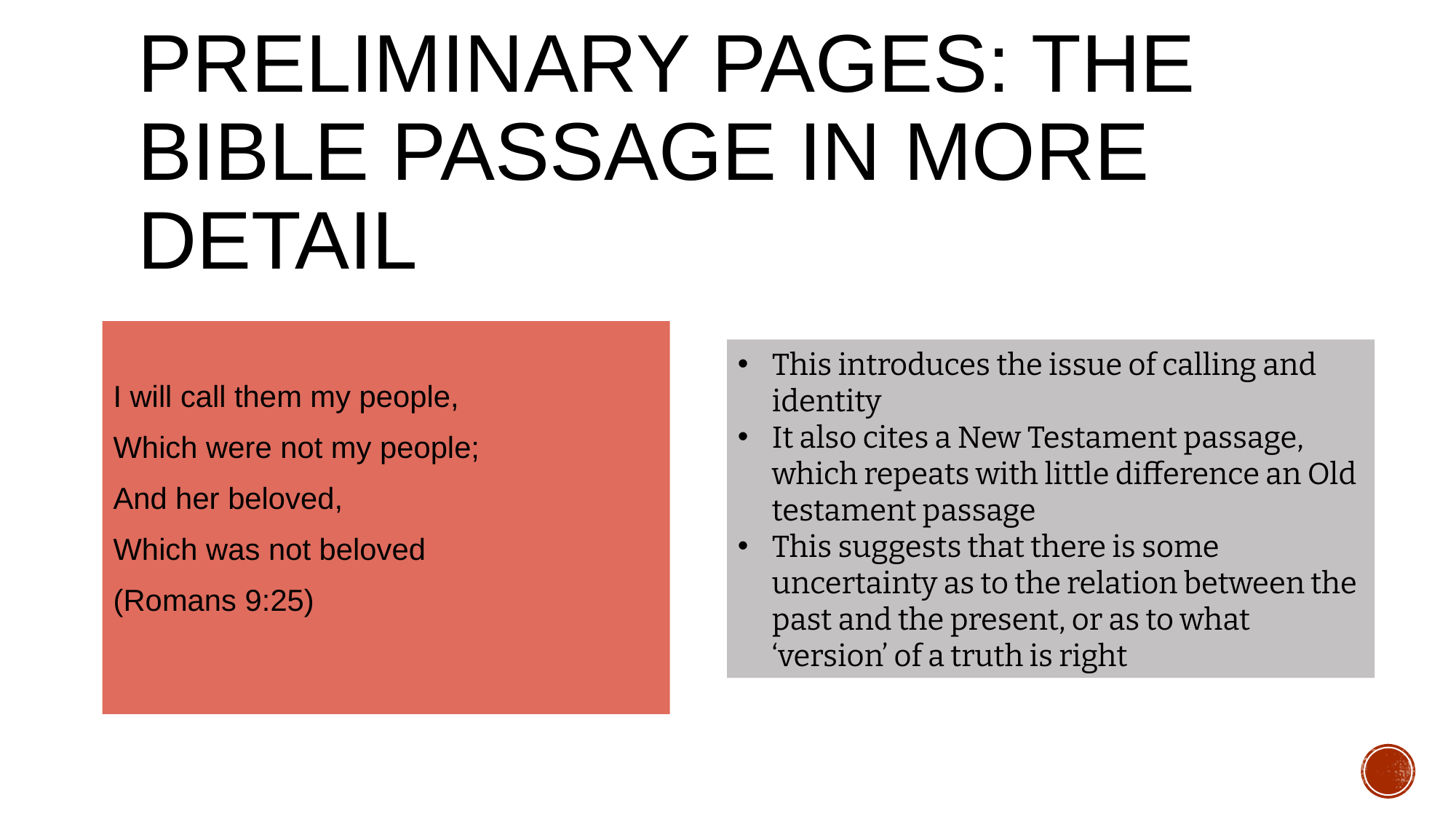

# Preliminary pages: The bible passage in more detail

I will call them my people,
Which were not my people;
And her beloved,
Which was not beloved
(Romans 9:25)
This introduces the issue of calling and identity
It also cites a New Testament passage, which repeats with little difference an Old testament passage
This suggests that there is some uncertainty as to the relation between the past and the present, or as to what ‘version’ of a truth is right